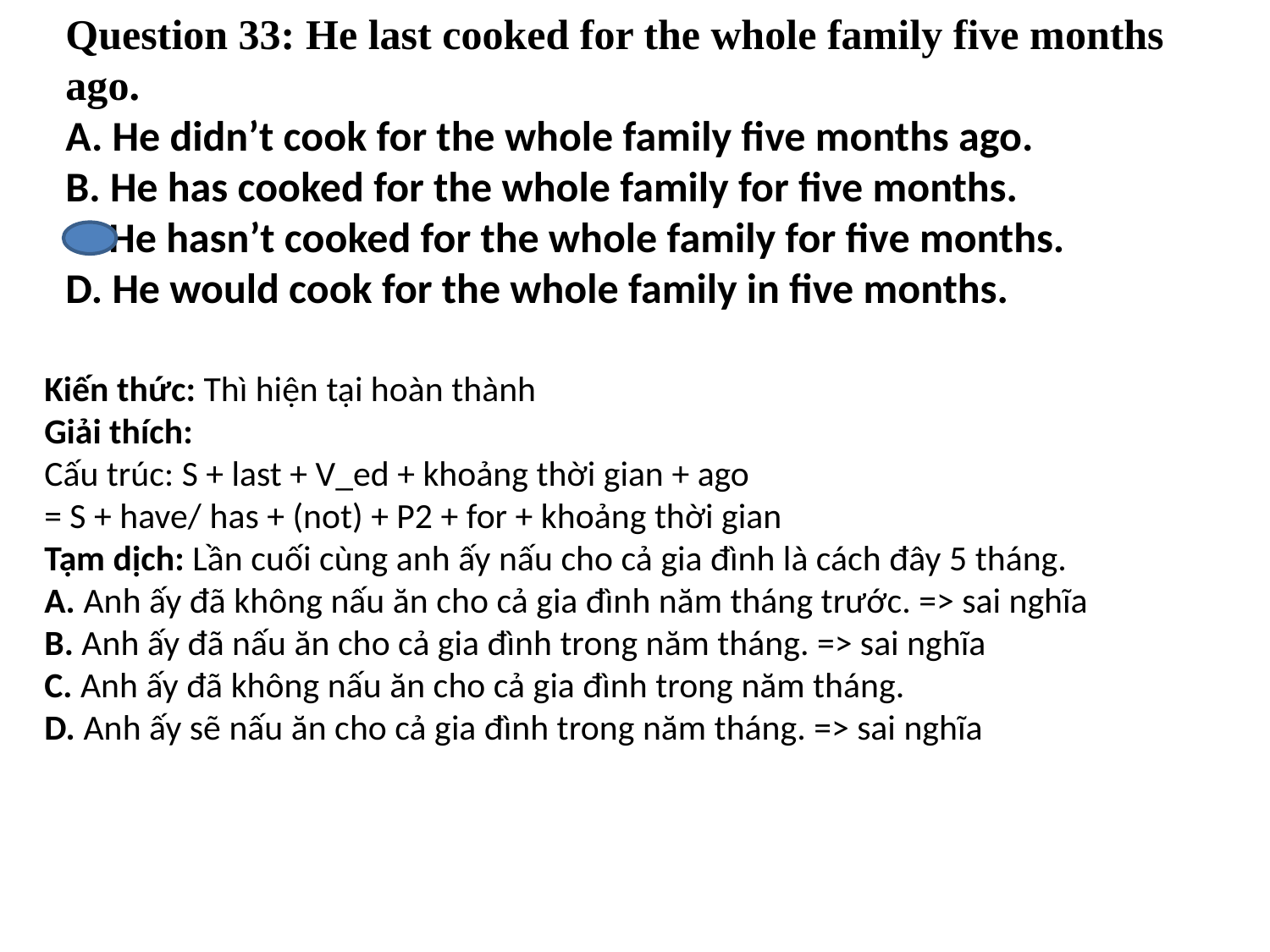

# Question 33: He last cooked for the whole family five months ago. A. He didn’t cook for the whole family five months ago. B. He has cooked for the whole family for five months. C. He hasn’t cooked for the whole family for five months. D. He would cook for the whole family in five months.

Kiến thức: Thì hiện tại hoàn thành
Giải thích:
Cấu trúc: S + last + V_ed + khoảng thời gian + ago
= S + have/ has + (not) + P2 + for + khoảng thời gian
Tạm dịch: Lần cuối cùng anh ấy nấu cho cả gia đình là cách đây 5 tháng.
A. Anh ấy đã không nấu ăn cho cả gia đình năm tháng trước. => sai nghĩa
B. Anh ấy đã nấu ăn cho cả gia đình trong năm tháng. => sai nghĩa
C. Anh ấy đã không nấu ăn cho cả gia đình trong năm tháng.
D. Anh ấy sẽ nấu ăn cho cả gia đình trong năm tháng. => sai nghĩa